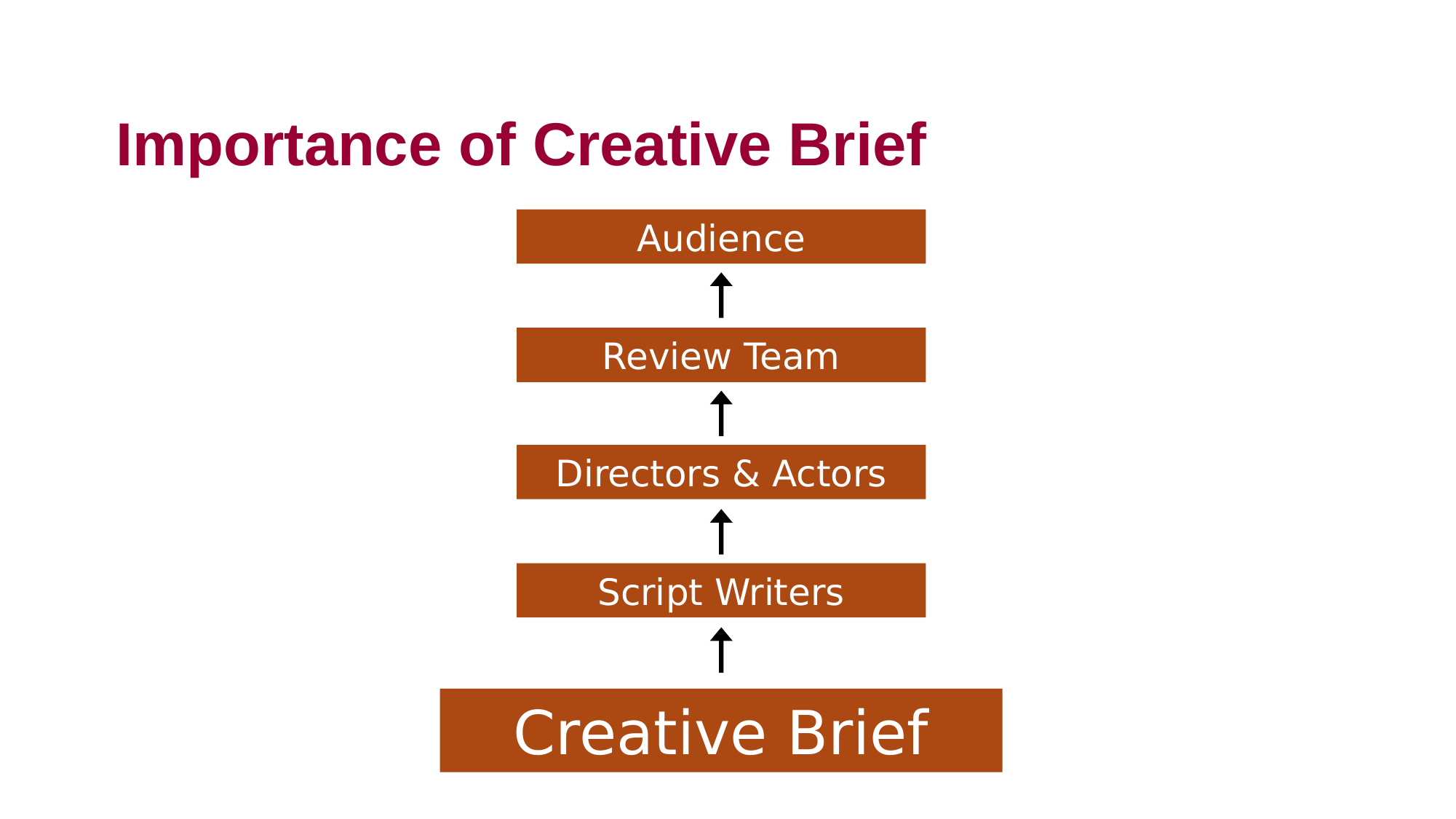

# Importance of Creative Brief
Audience

Review Team

Directors & Actors

Script Writers

Creative Brief